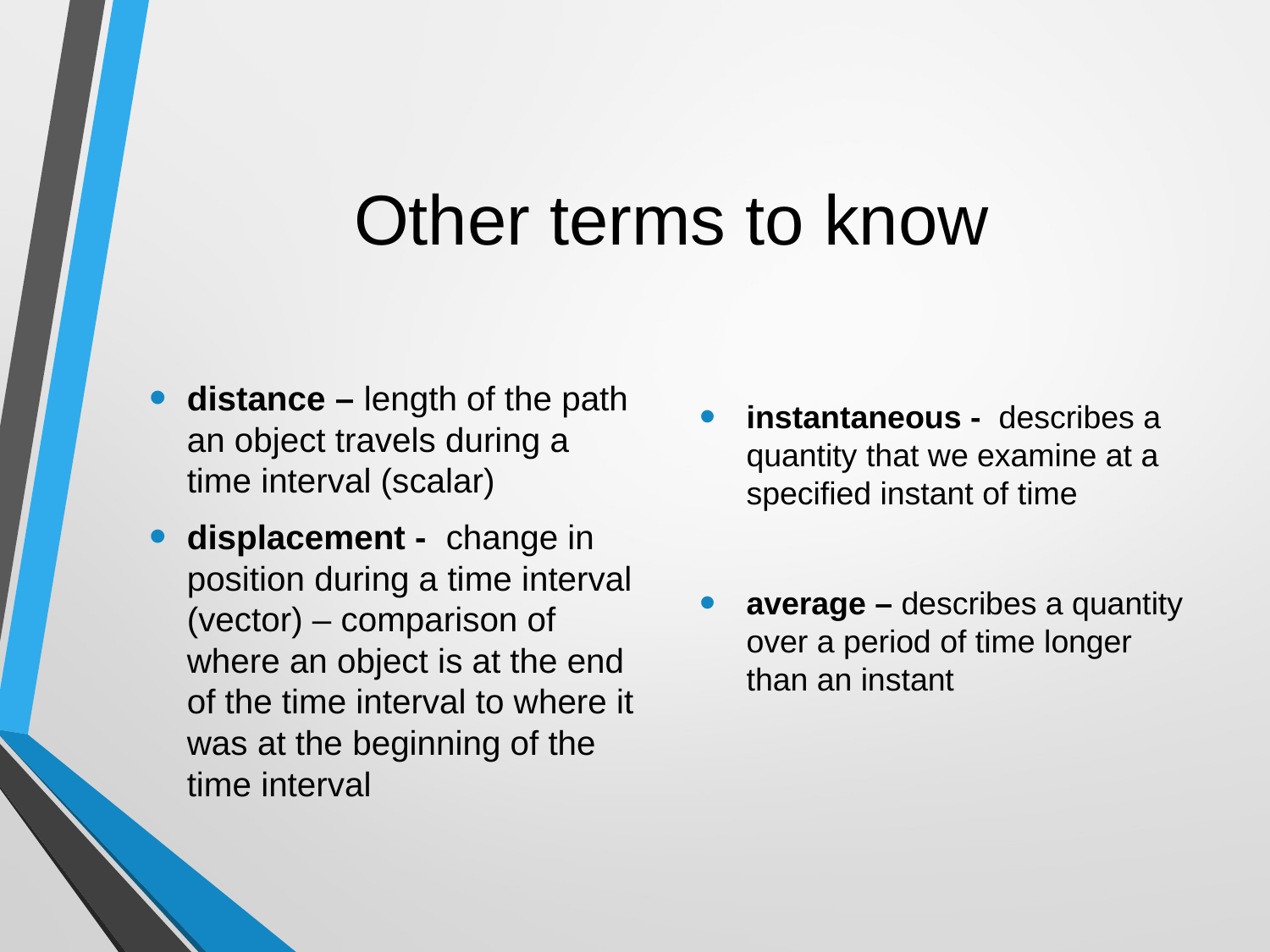

# Other terms to know
distance – length of the path an object travels during a time interval (scalar)
displacement -  change in position during a time interval (vector) – comparison of where an object is at the end of the time interval to where it was at the beginning of the time interval

instantaneous -  describes a quantity that we examine at a specified instant of time

average – describes a quantity over a period of time longer than an instant